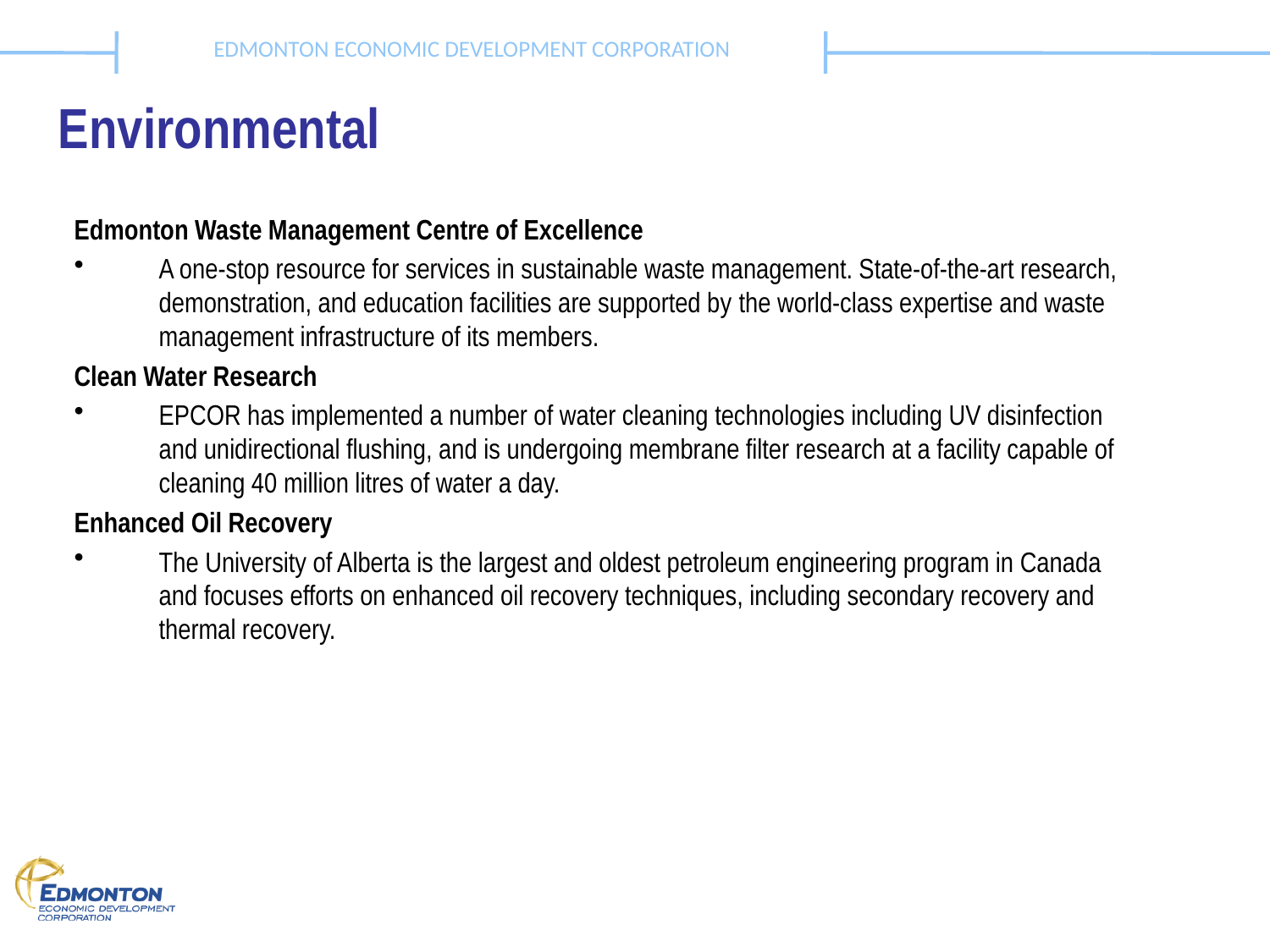

Environmental
Edmonton Waste Management Centre of Excellence
A one-stop resource for services in sustainable waste management. State-of-the-art research, demonstration, and education facilities are supported by the world-class expertise and waste management infrastructure of its members.
Clean Water Research
EPCOR has implemented a number of water cleaning technologies including UV disinfection and unidirectional flushing, and is undergoing membrane filter research at a facility capable of cleaning 40 million litres of water a day.
Enhanced Oil Recovery
The University of Alberta is the largest and oldest petroleum engineering program in Canada and focuses efforts on enhanced oil recovery techniques, including secondary recovery and thermal recovery.